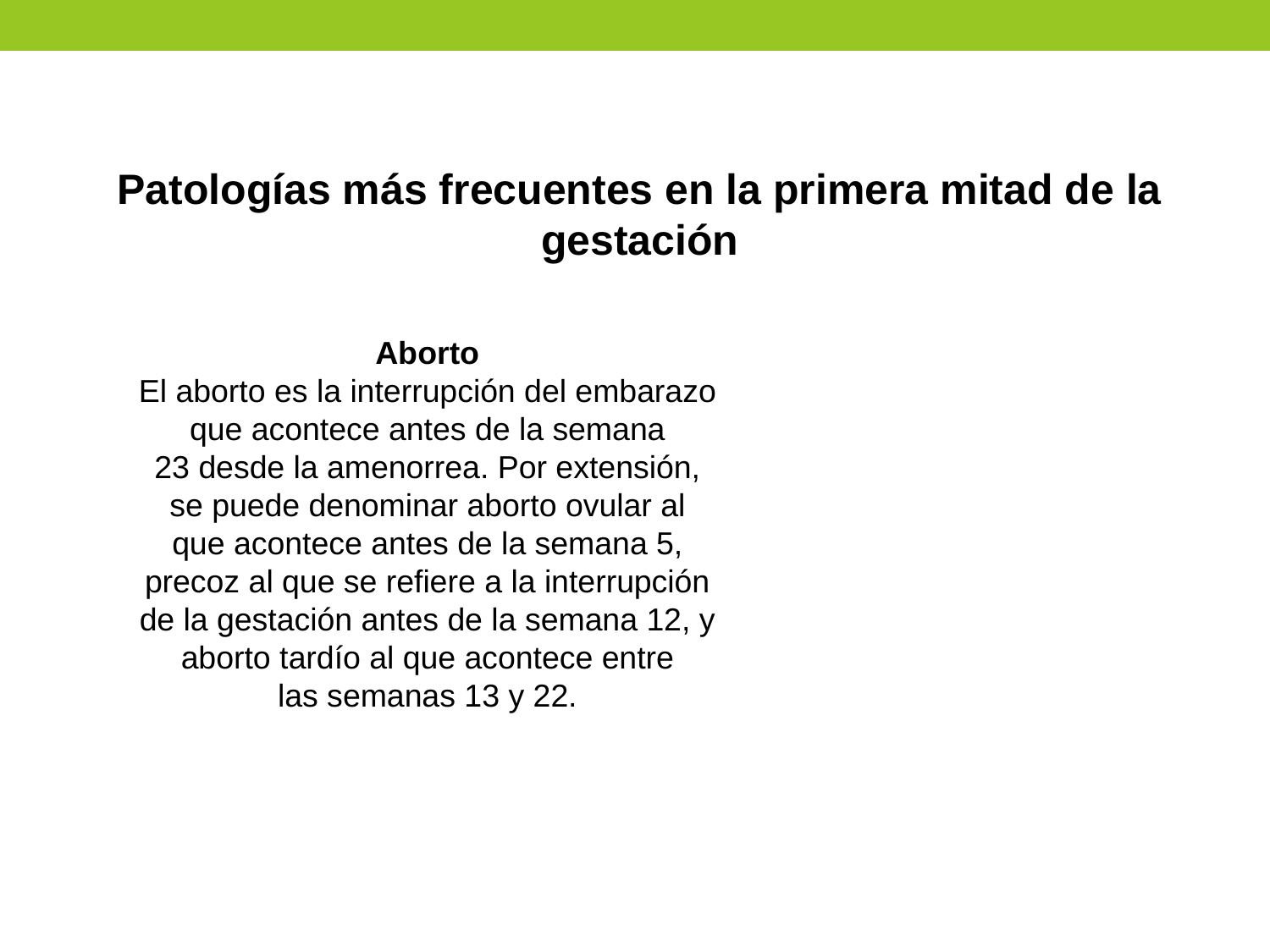

Patologías más frecuentes en la primera mitad de la
gestación
Aborto
El aborto es la interrupción del embarazo que acontece antes de la semana
23 desde la amenorrea. Por extensión, se puede denominar aborto ovular al
que acontece antes de la semana 5, precoz al que se refiere a la interrupción
de la gestación antes de la semana 12, y aborto tardío al que acontece entre
las semanas 13 y 22.